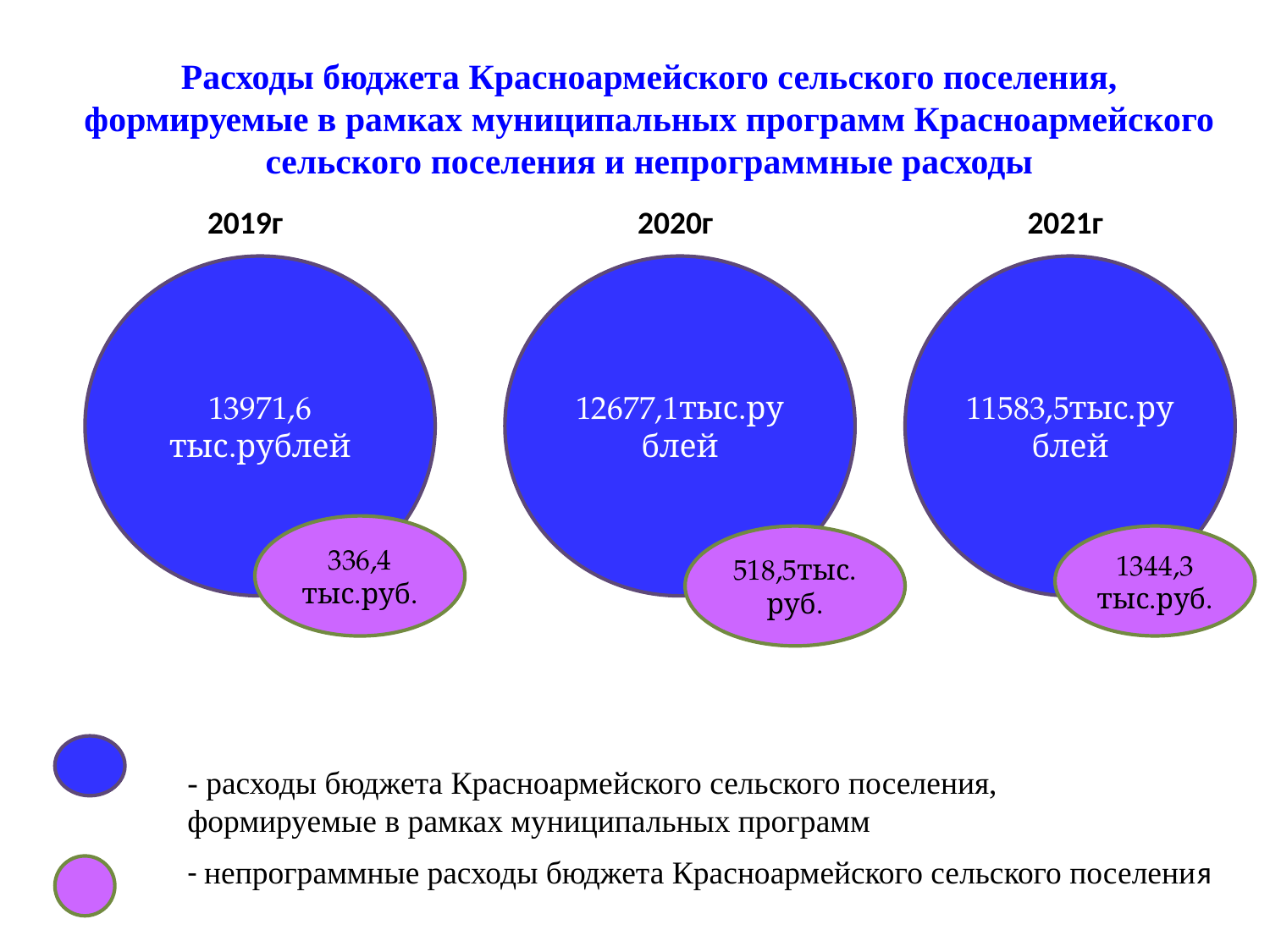

# Расходы бюджета Красноармейского сельского поселения, формируемые в рамках муниципальных программ Красноармейского сельского поселения и непрограммные расходы
2019г
2020г
2021г
13971,6 тыс.рублей
12677,1тыс.рублей
11583,5тыс.рублей
336,4 тыс.руб.
518,5тыс.руб.
1344,3 тыс.руб.

- расходы бюджета Красноармейского сельского поселения, формируемые в рамках муниципальных программ
- непрограммные расходы бюджета Красноармейского сельского поселения